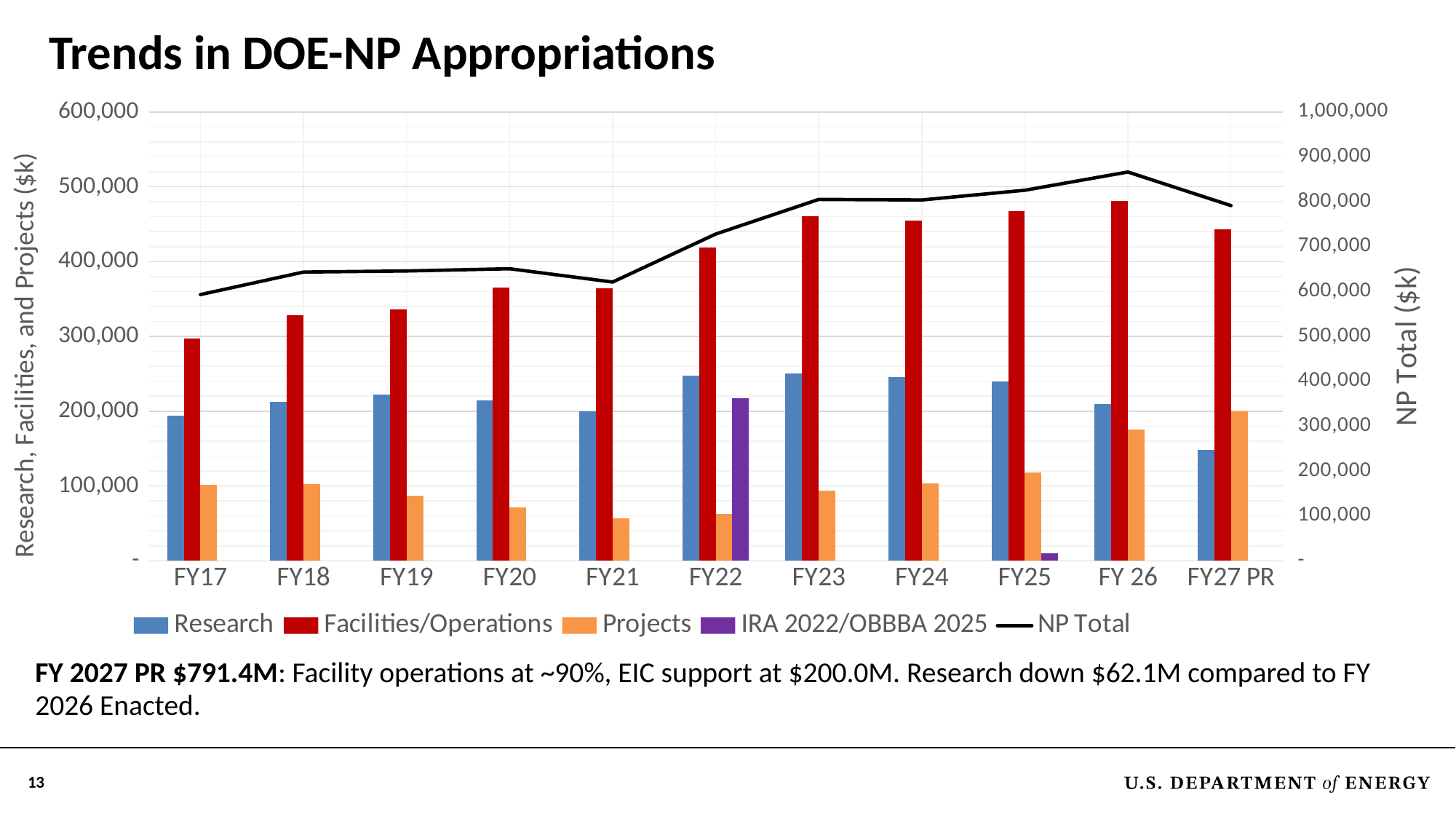

Trends in DOE-NP Appropriations

[unsupported chart]

FY 2027 PR $791.4M: Facility operations at ~90%, EIC support at $200.0M. Research down $62.1M compared to FY 2026 Enacted.
13